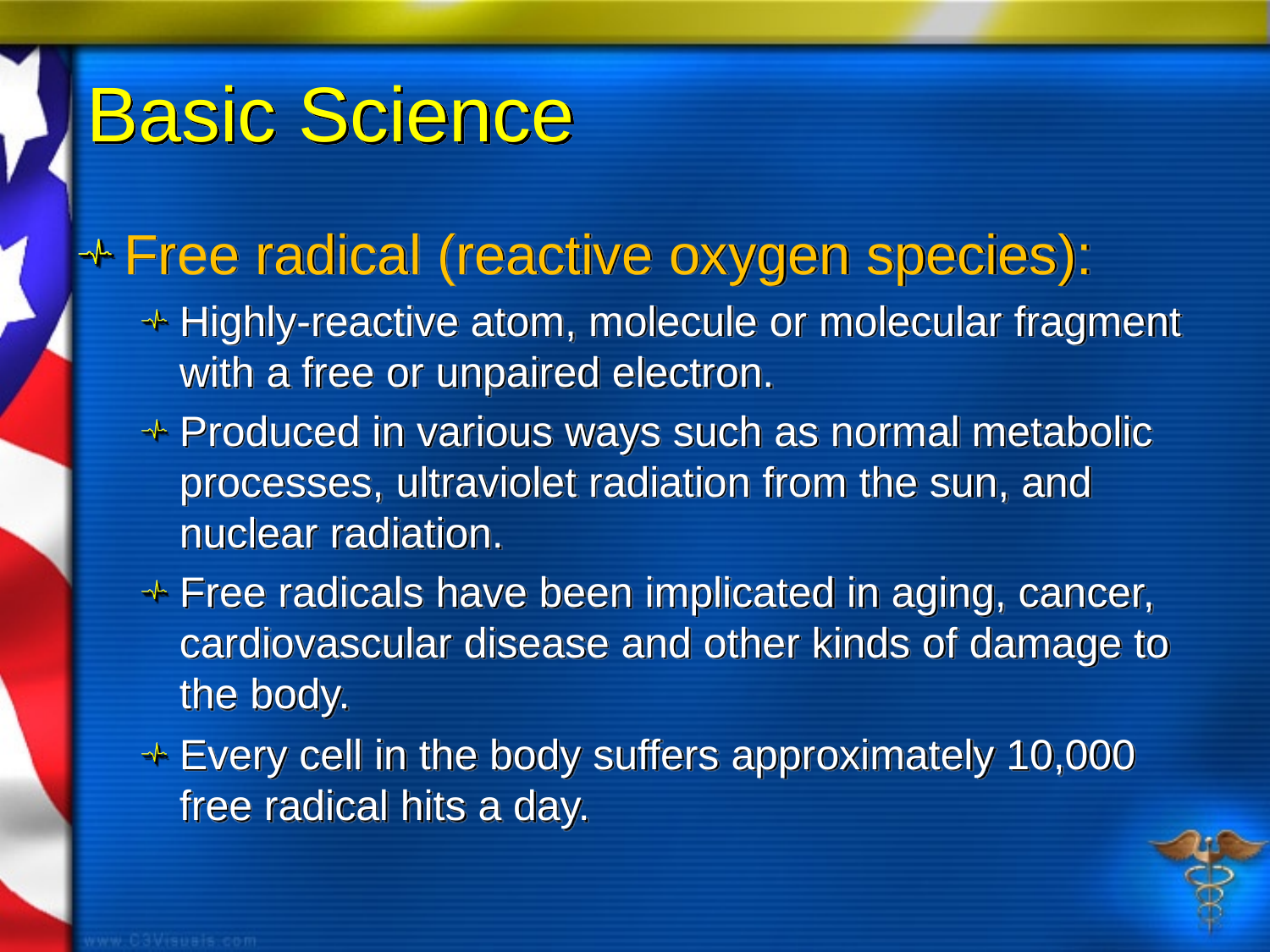

# Basic Science
Free radical (reactive oxygen species):
Highly-reactive atom, molecule or molecular fragment with a free or unpaired electron.
Produced in various ways such as normal metabolic processes, ultraviolet radiation from the sun, and nuclear radiation.
Free radicals have been implicated in aging, cancer, cardiovascular disease and other kinds of damage to the body.
Every cell in the body suffers approximately 10,000 free radical hits a day.